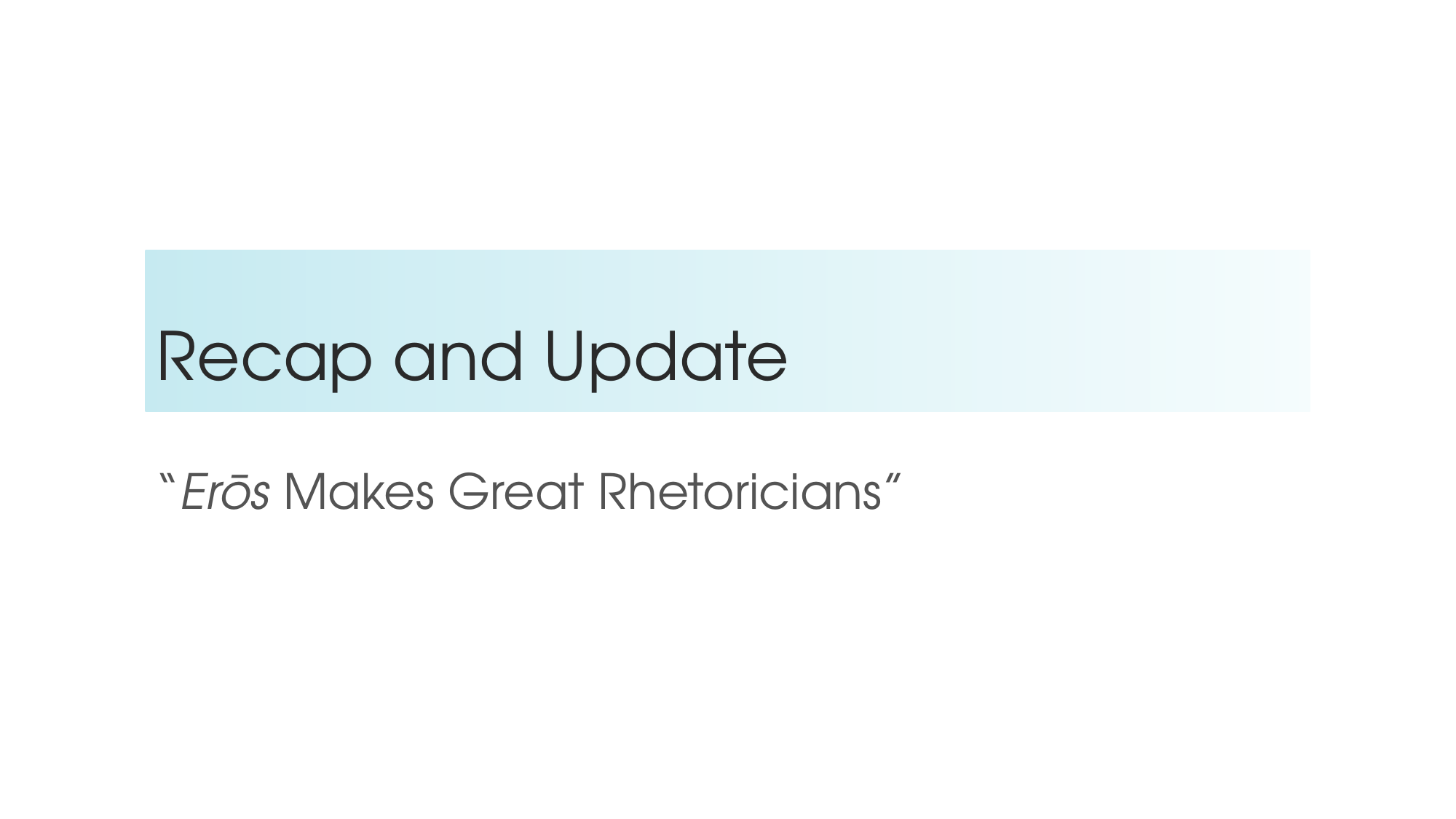

# Recap and Update
“Erōs Makes Great Rhetoricians”